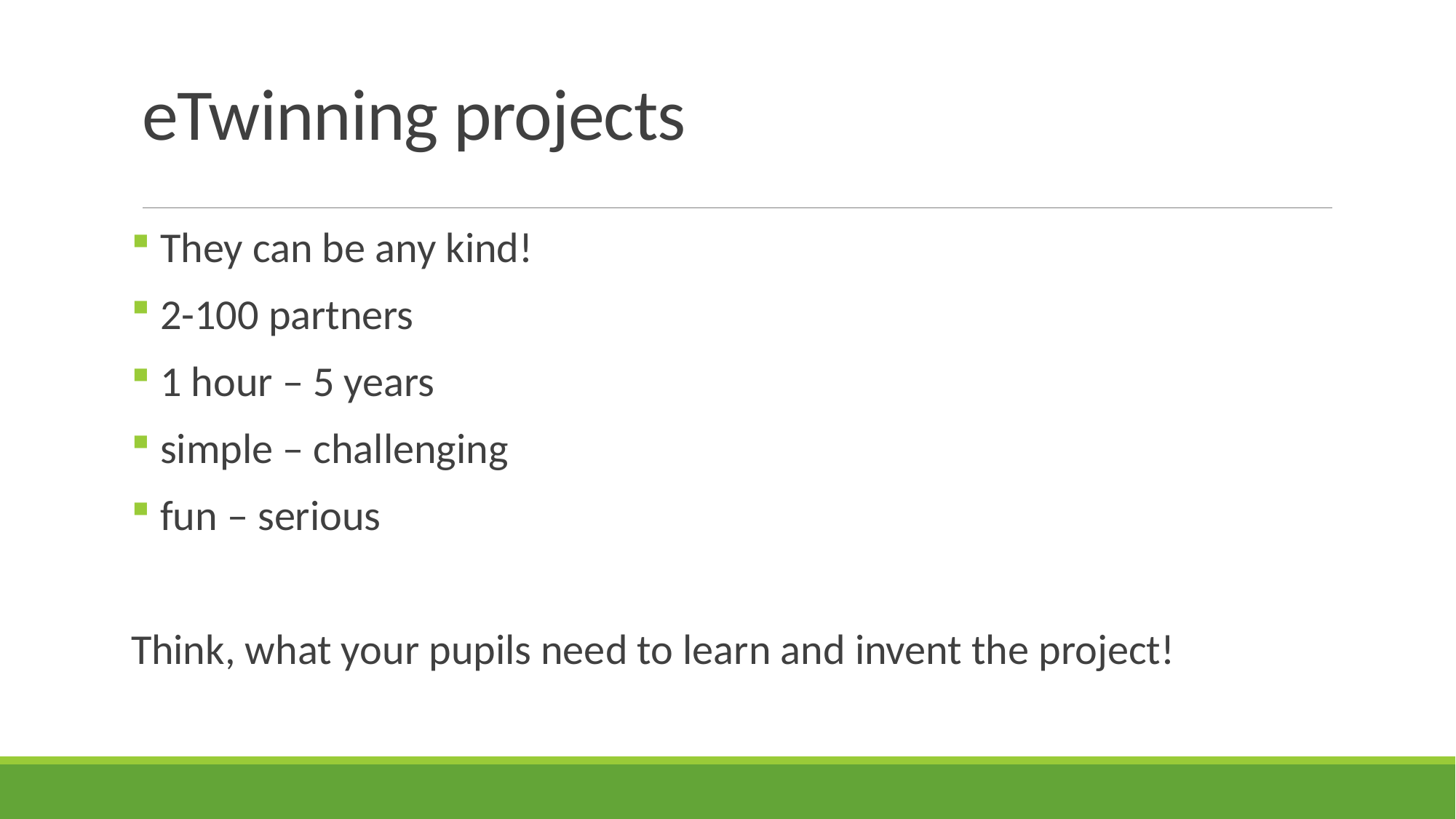

# eTwinning projects
 They can be any kind!
 2-100 partners
 1 hour – 5 years
 simple – challenging
 fun – serious

Think, what your pupils need to learn and invent the project!